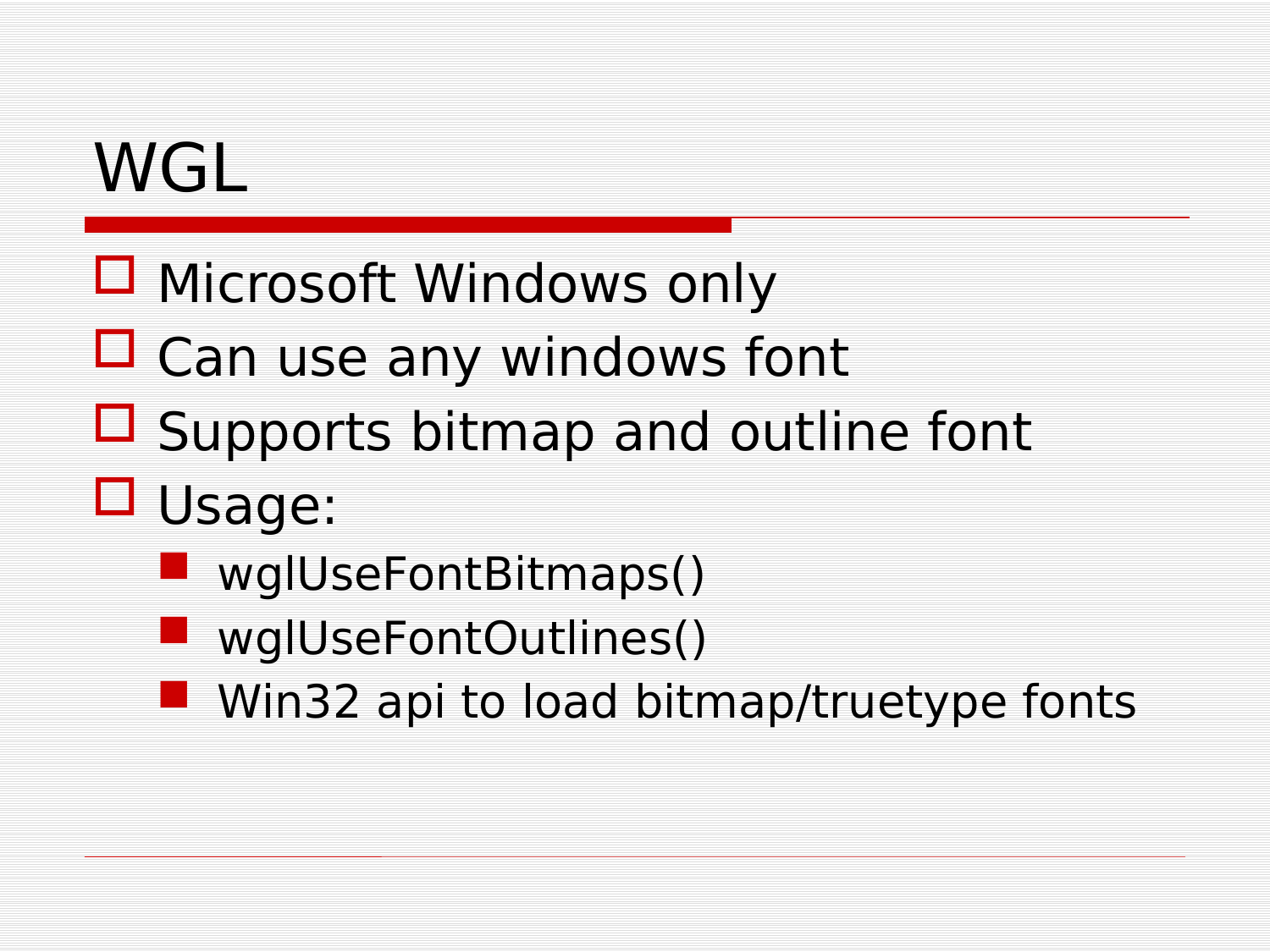

# WGL
Microsoft Windows only
Can use any windows font
Supports bitmap and outline font
Usage:
wglUseFontBitmaps()
wglUseFontOutlines()
Win32 api to load bitmap/truetype fonts